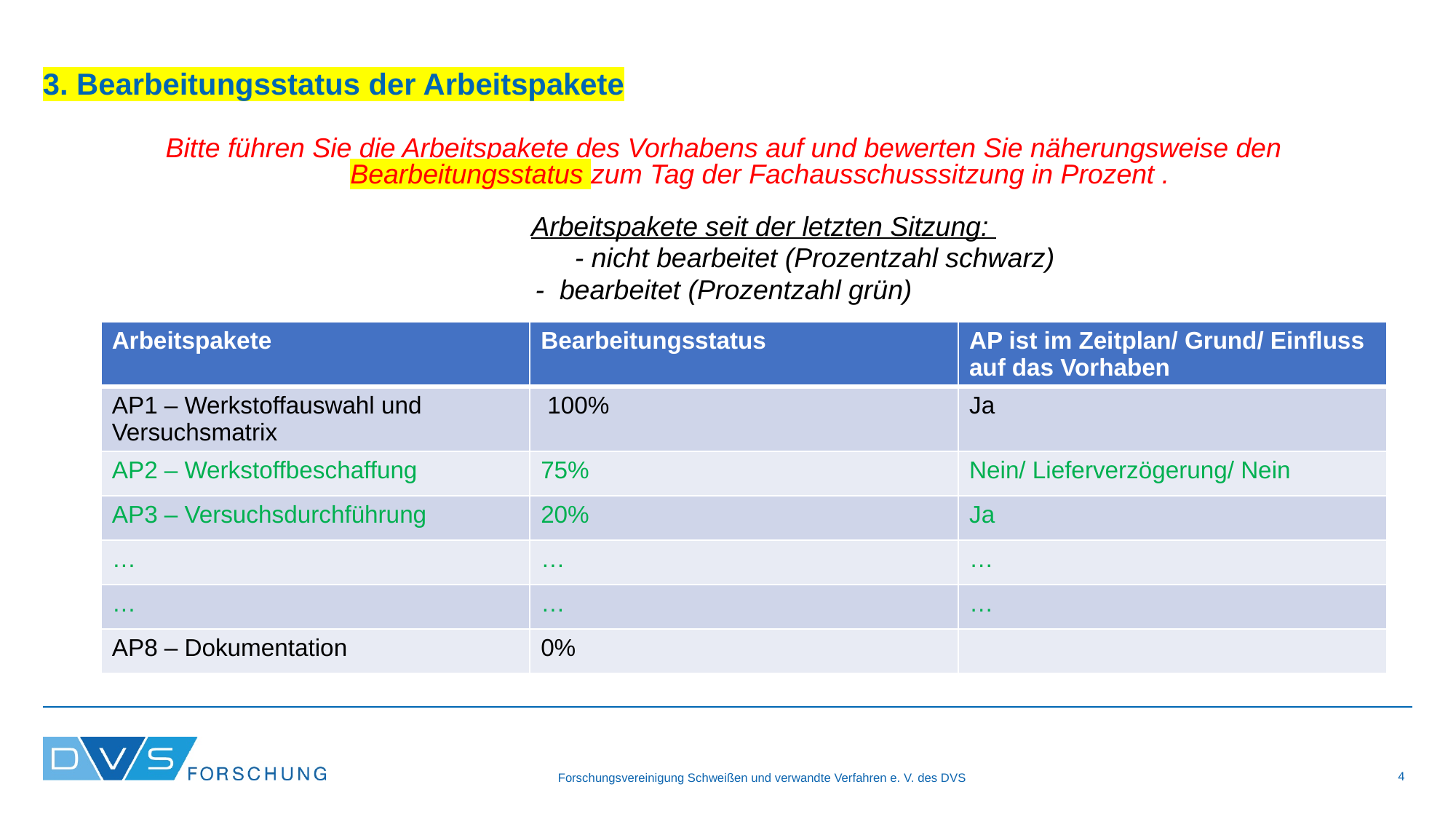

3. Bearbeitungsstatus der Arbeitspakete

Bitte führen Sie die Arbeitspakete des Vorhabens auf und bewerten Sie näherungsweise den
Bearbeitungsstatus zum Tag der Fachausschusssitzung in Prozent .
Arbeitspakete seit der letzten Sitzung:
 		- nicht bearbeitet (Prozentzahl schwarz)
-  bearbeitet (Prozentzahl grün)

| Arbeitspakete | Bearbeitungsstatus | AP ist im Zeitplan/ Grund/ Einfluss auf das Vorhaben |
| --- | --- | --- |
| AP1 – Werkstoffauswahl und Versuchsmatrix | 100% | Ja |
| AP2 – Werkstoffbeschaffung | 75% | Nein/ Lieferverzögerung/ Nein |
| AP3 – Versuchsdurchführung | 20% | Ja |
| … | … | … |
| … | … | … |
| AP8 – Dokumentation | 0% |  |